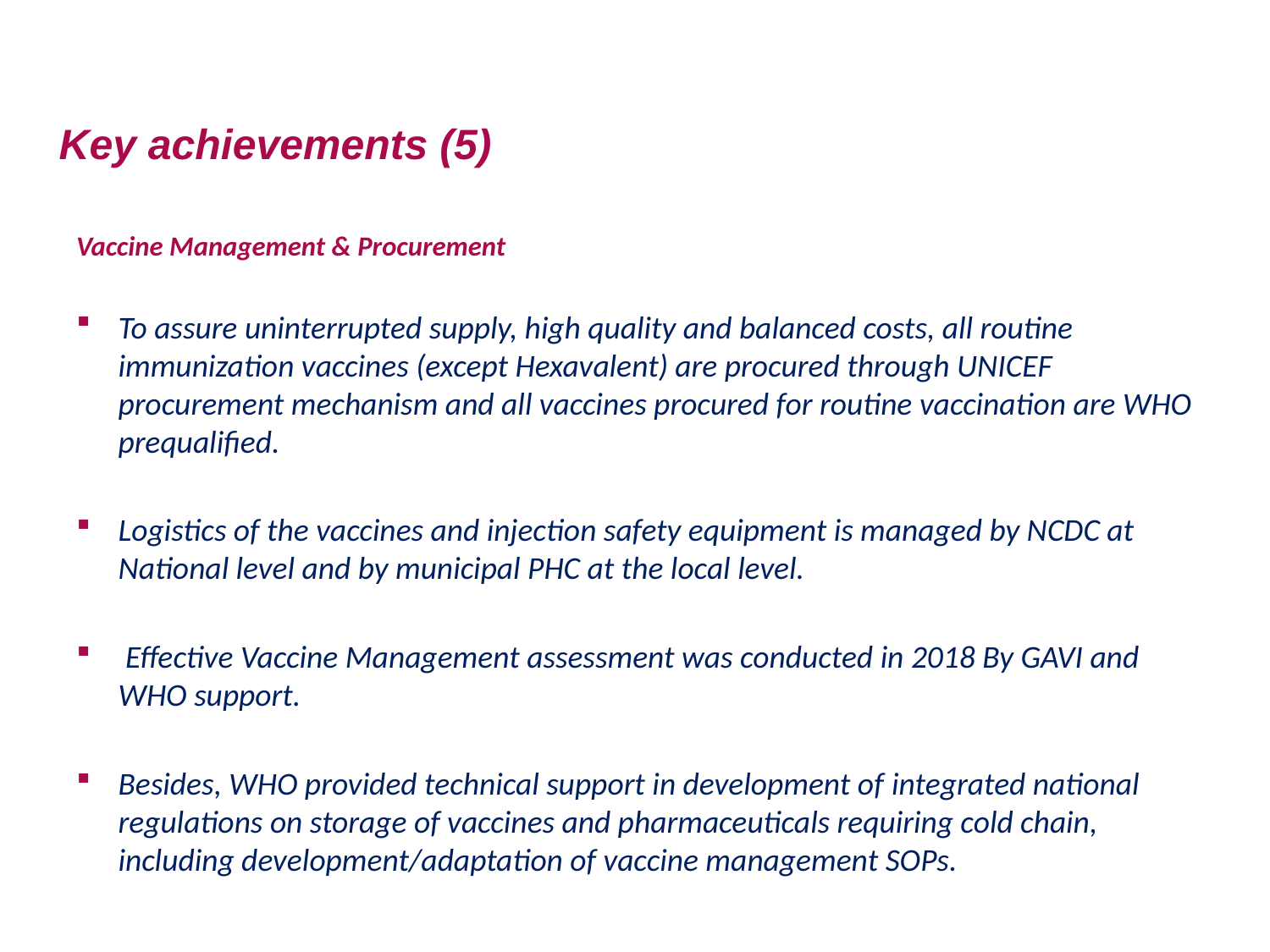

# Key achievements (5)
Vaccine Management & Procurement

To assure uninterrupted supply, high quality and balanced costs, all routine immunization vaccines (except Hexavalent) are procured through UNICEF procurement mechanism and all vaccines procured for routine vaccination are WHO prequalified.

Logistics of the vaccines and injection safety equipment is managed by NCDC at National level and by municipal PHC at the local level.

 Effective Vaccine Management assessment was conducted in 2018 By GAVI and WHO support.

Besides, WHO provided technical support in development of integrated national regulations on storage of vaccines and pharmaceuticals requiring cold chain, including development/adaptation of vaccine management SOPs.